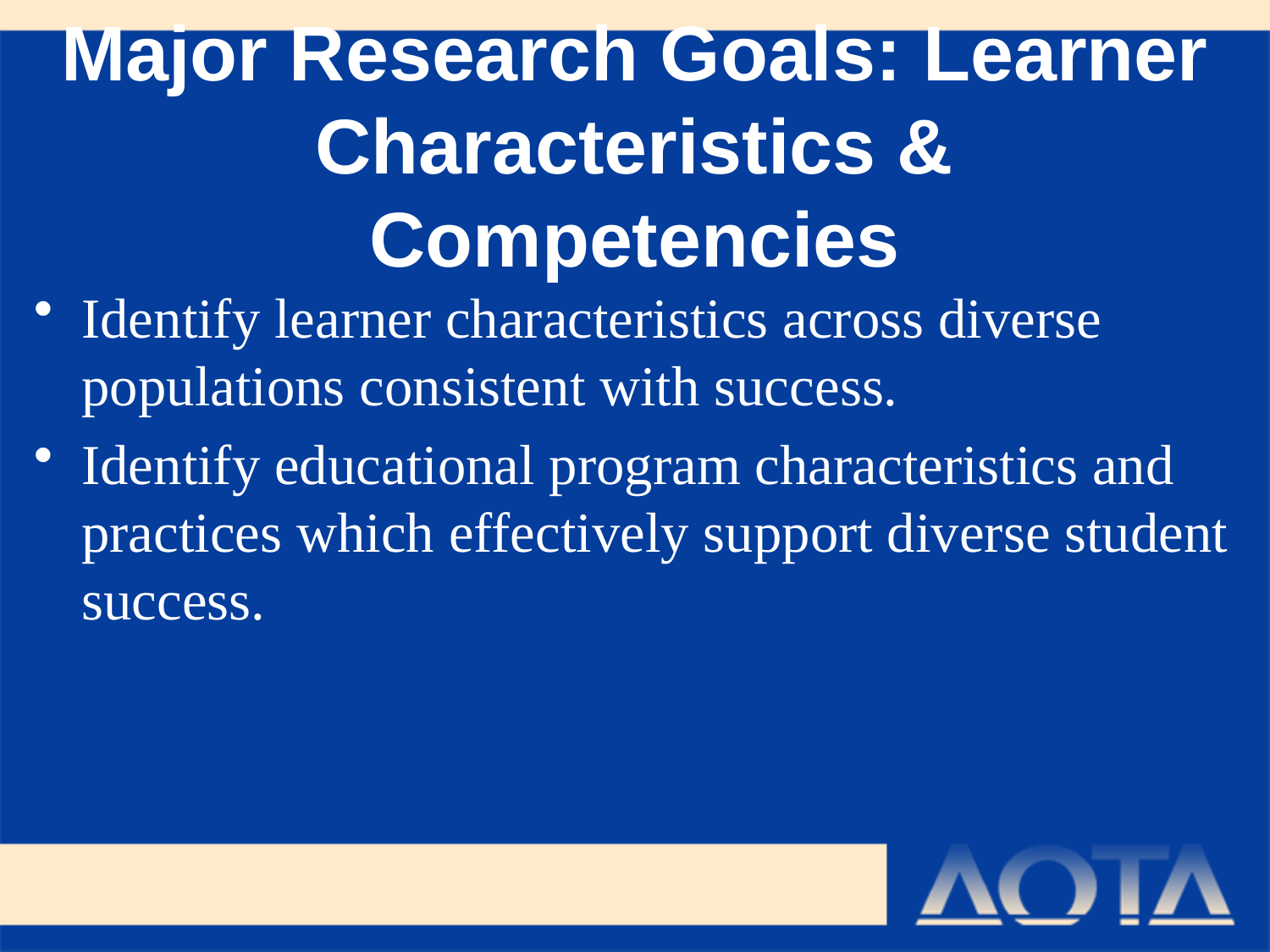

# Major Research Goals: Learner Characteristics & Competencies
Identify learner characteristics across diverse populations consistent with success.
Identify educational program characteristics and practices which effectively support diverse student success.